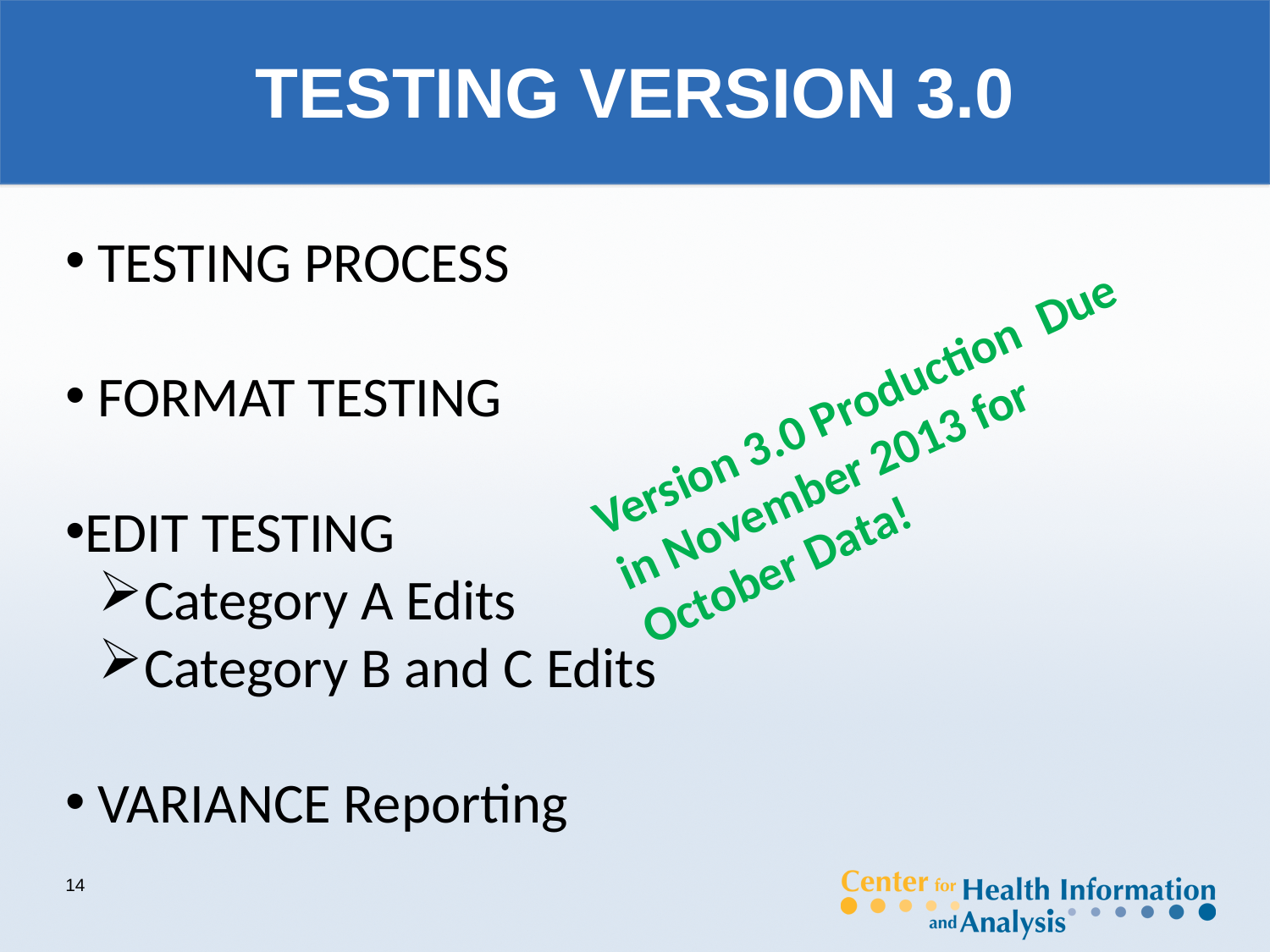

# TESTING VERSION 3.0
 TESTING PROCESS

 FORMAT TESTING

EDIT TESTING
Category A Edits
Category B and C Edits

 VARIANCE Reporting
Version 3.0 Production  Due in November 2013 for October Data!
14